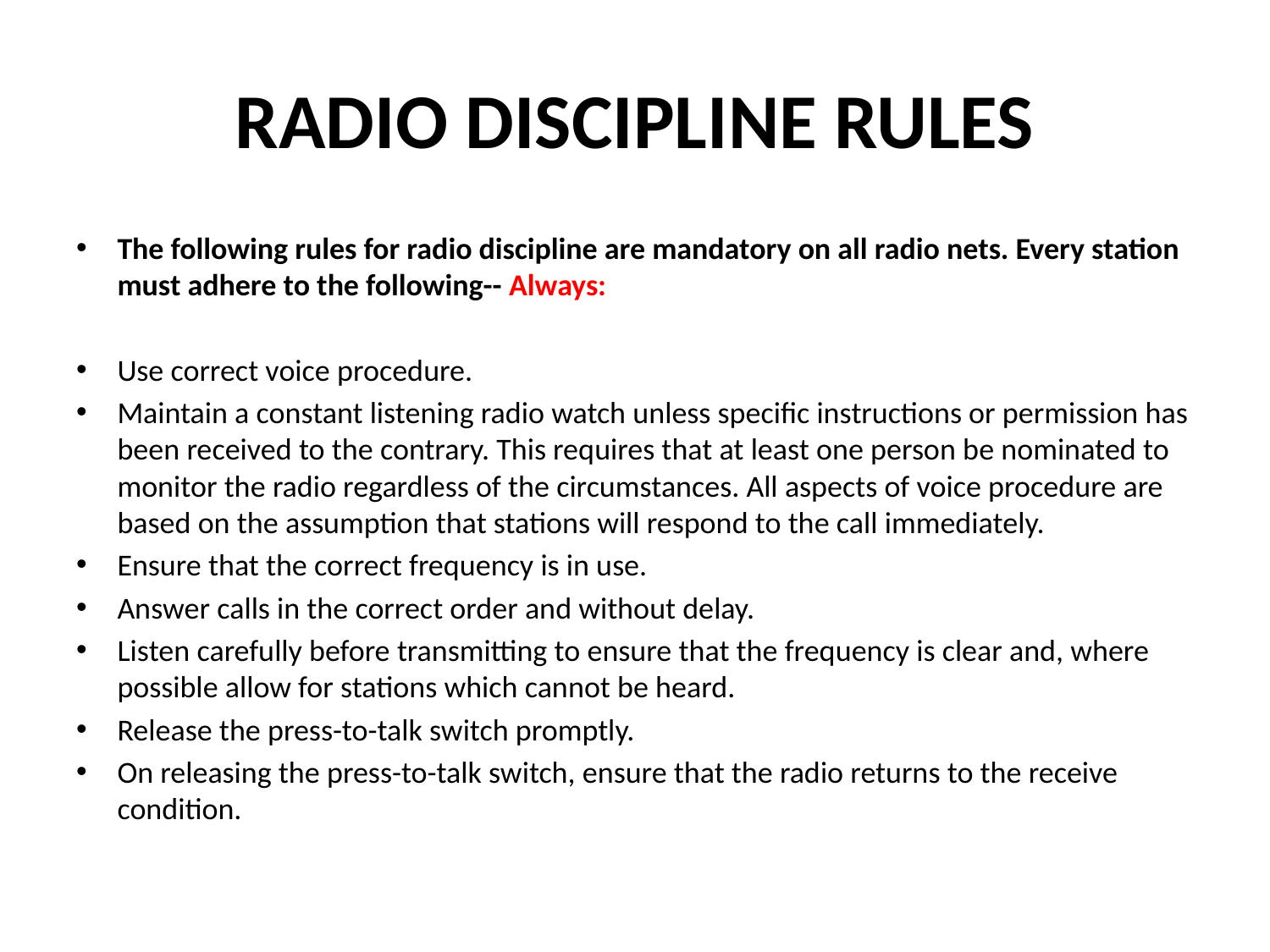

# RADIO DISCIPLINE RULES
The following rules for radio discipline are mandatory on all radio nets. Every station must adhere to the following-- Always:

Use correct voice procedure.
Maintain a constant listening radio watch unless specific instructions or permission has been received to the contrary. This requires that at least one person be nominated to monitor the radio regardless of the circumstances. All aspects of voice procedure are based on the assumption that stations will respond to the call immediately.
Ensure that the correct frequency is in use.
Answer calls in the correct order and without delay.
Listen carefully before transmitting to ensure that the frequency is clear and, where possible allow for stations which cannot be heard.
Release the press-to-talk switch promptly.
On releasing the press-to-talk switch, ensure that the radio returns to the receive condition.